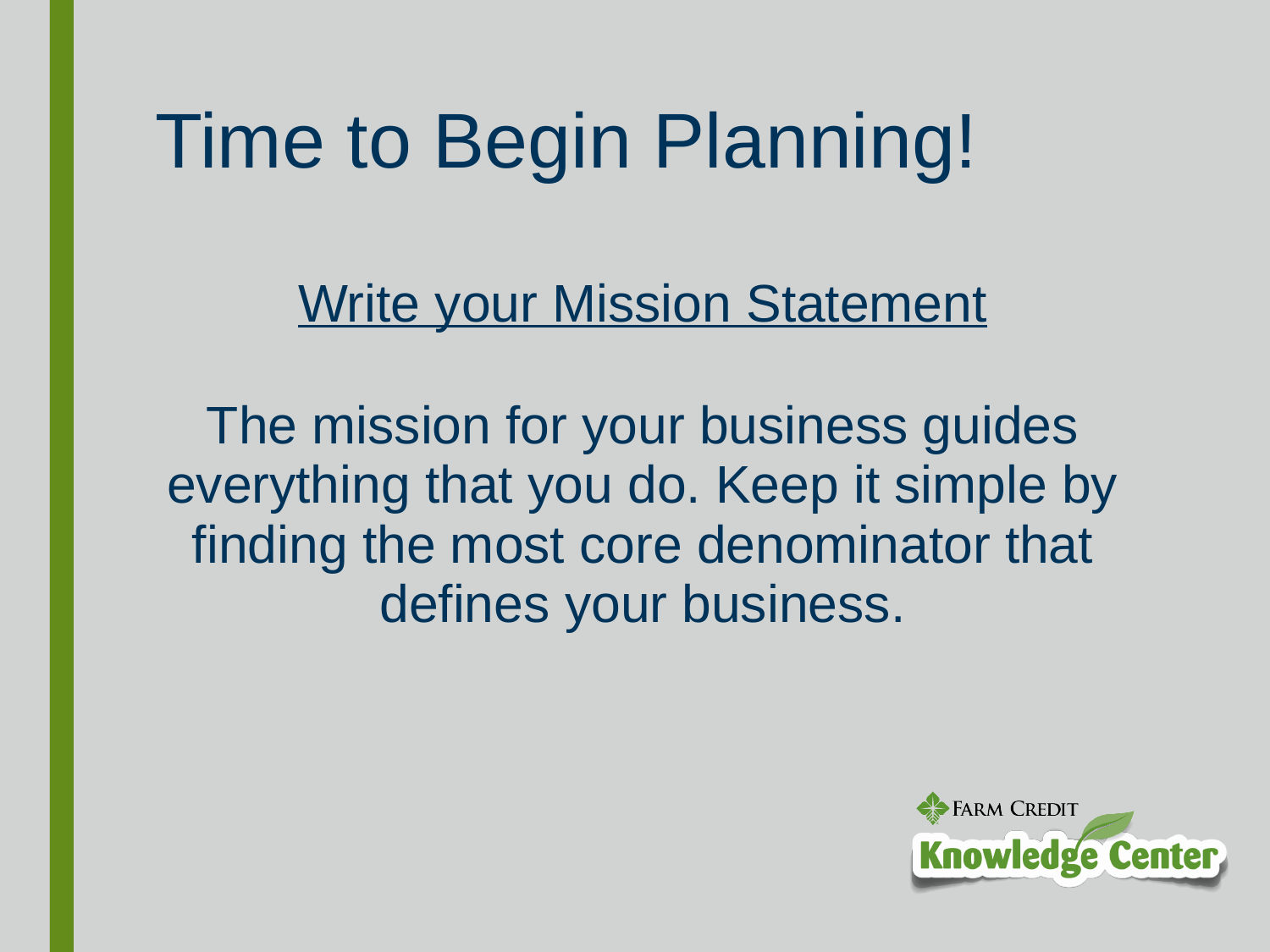

# Time to Begin Planning!
Write your Mission Statement

The mission for your business guides everything that you do. Keep it simple by finding the most core denominator that defines your business.